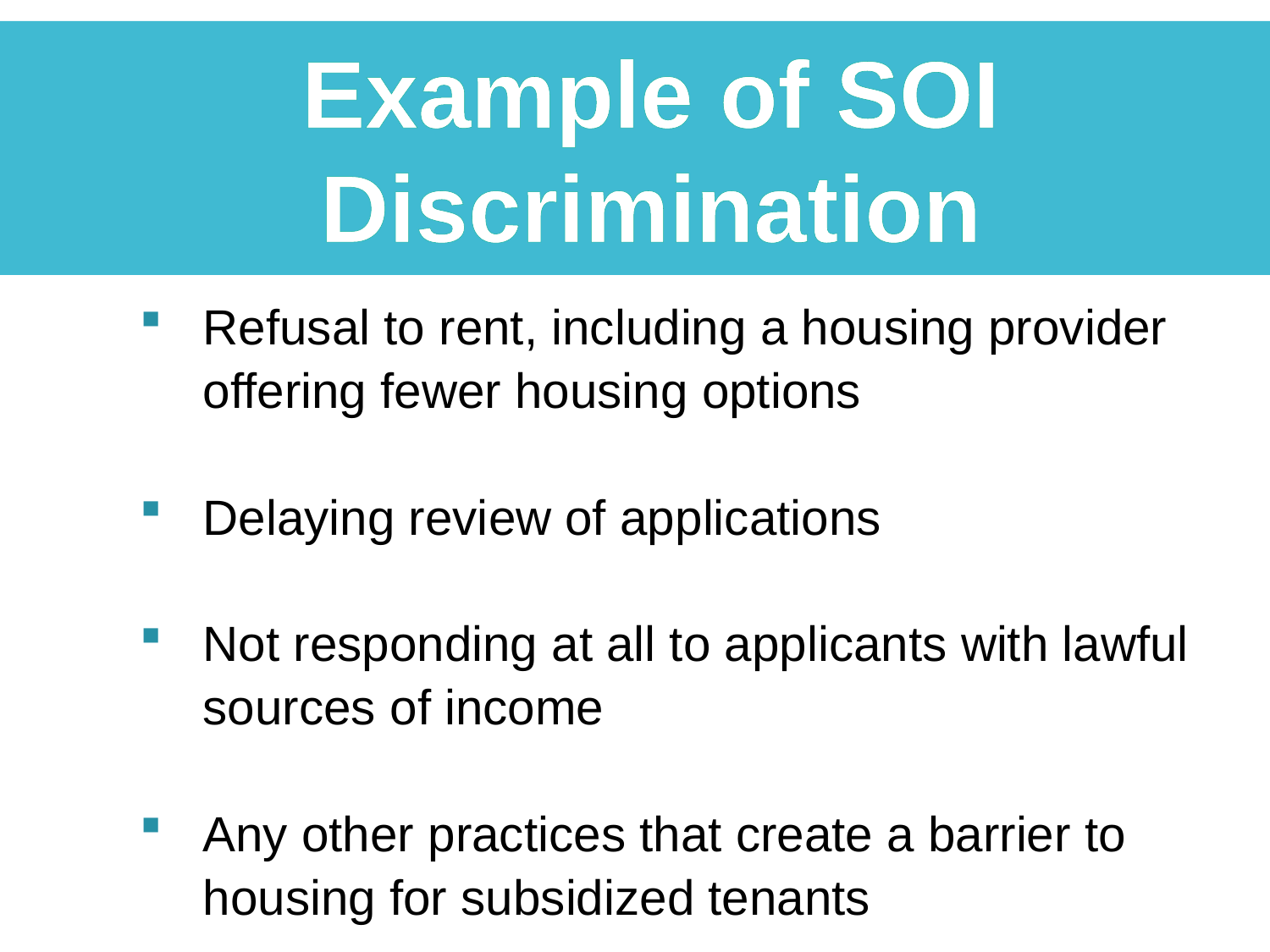

Example of SOI Discrimination
Refusal to rent, including a housing provider offering fewer housing options

Delaying review of applications

Not responding at all to applicants with lawful sources of income

Any other practices that create a barrier to housing for subsidized tenants